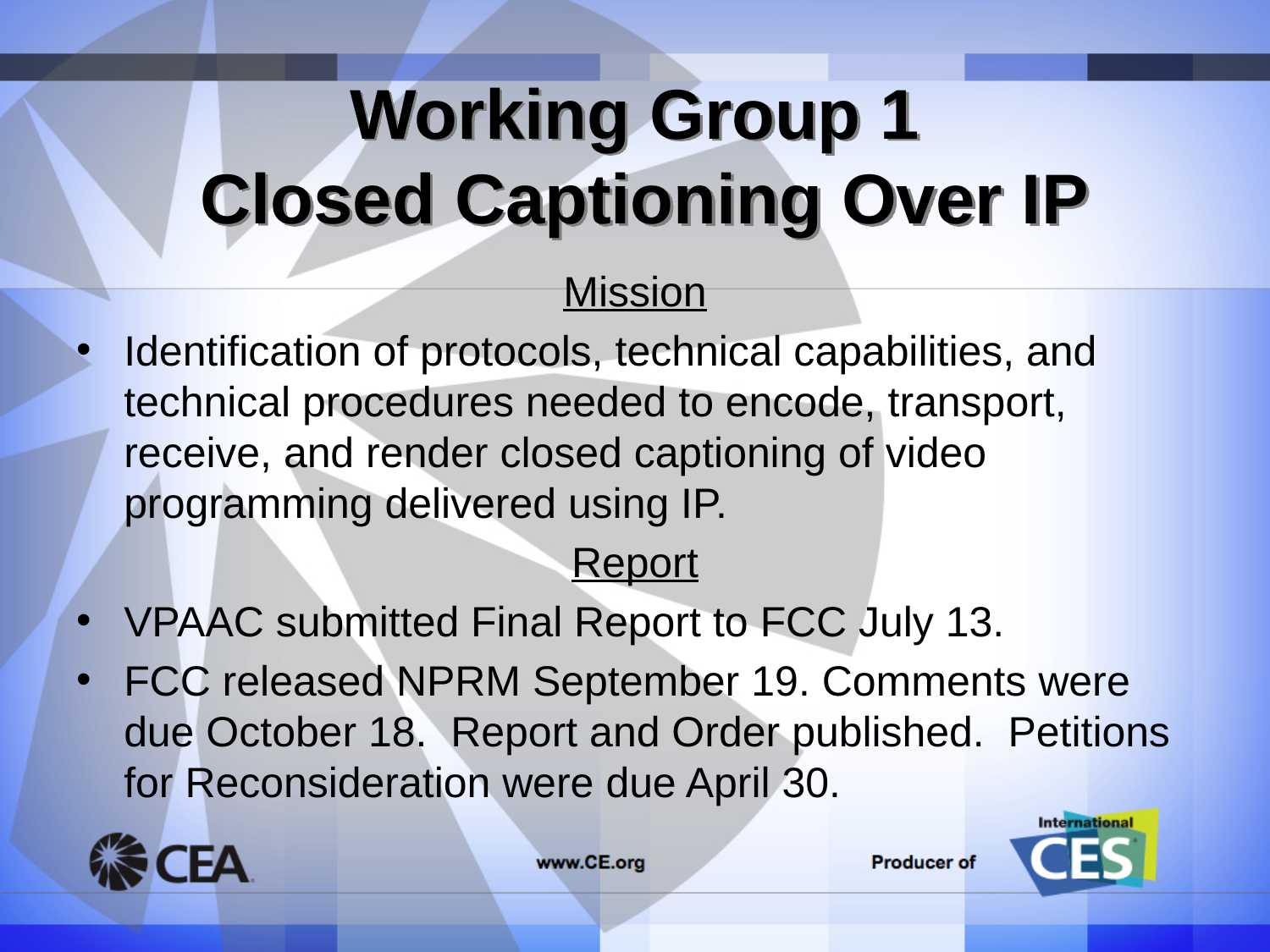

# Working Group 1 Closed Captioning Over IP
Mission
Identification of protocols, technical capabilities, and technical procedures needed to encode, transport, receive, and render closed captioning of video programming delivered using IP.
Report
VPAAC submitted Final Report to FCC July 13.
FCC released NPRM September 19. Comments were due October 18.  Report and Order published.  Petitions for Reconsideration were due April 30.